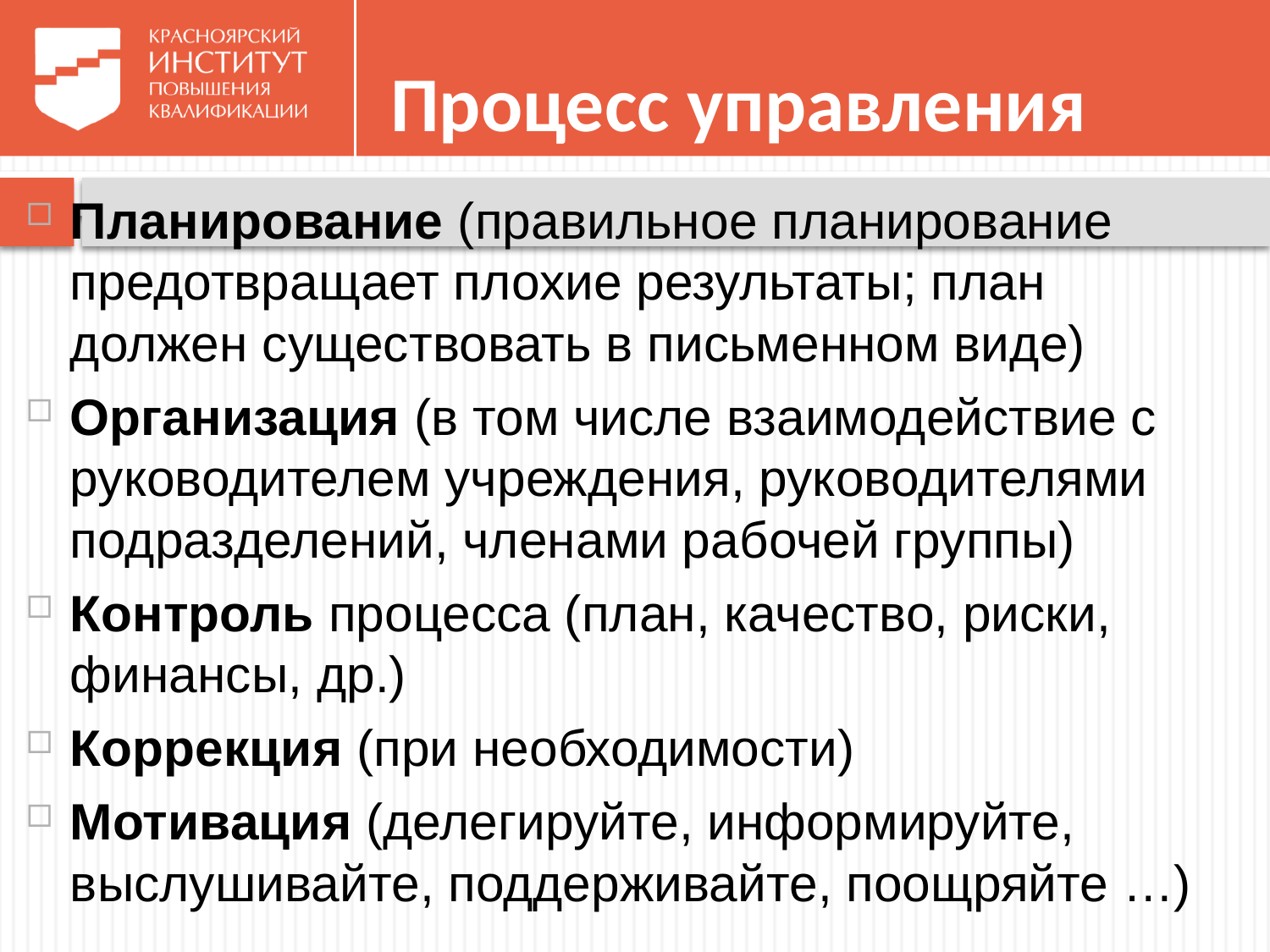

# Процесс управления
Планирование (правильное планирование предотвращает плохие результаты; план должен существовать в письменном виде)
Организация (в том числе взаимодействие с руководителем учреждения, руководителями подразделений, членами рабочей группы)
Контроль процесса (план, качество, риски, финансы, др.)
Коррекция (при необходимости)
Мотивация (делегируйте, информируйте, выслушивайте, поддерживайте, поощряйте …)